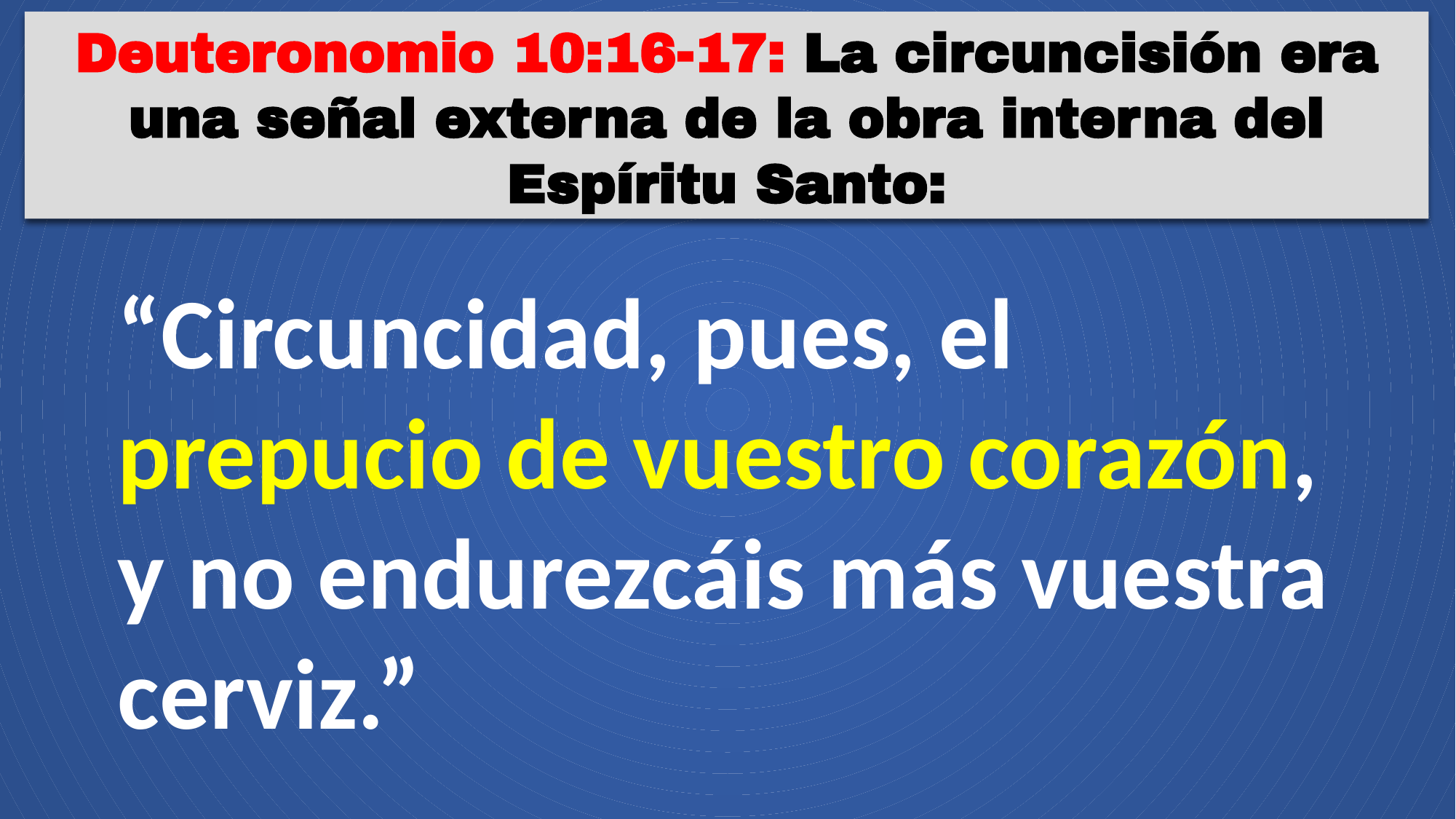

Deuteronomio 10:16-17: La circuncisión era una señal externa de la obra interna del Espíritu Santo:
“Circuncidad, pues, el prepucio de vuestro corazón, y no endurezcáis más vuestra cerviz.”